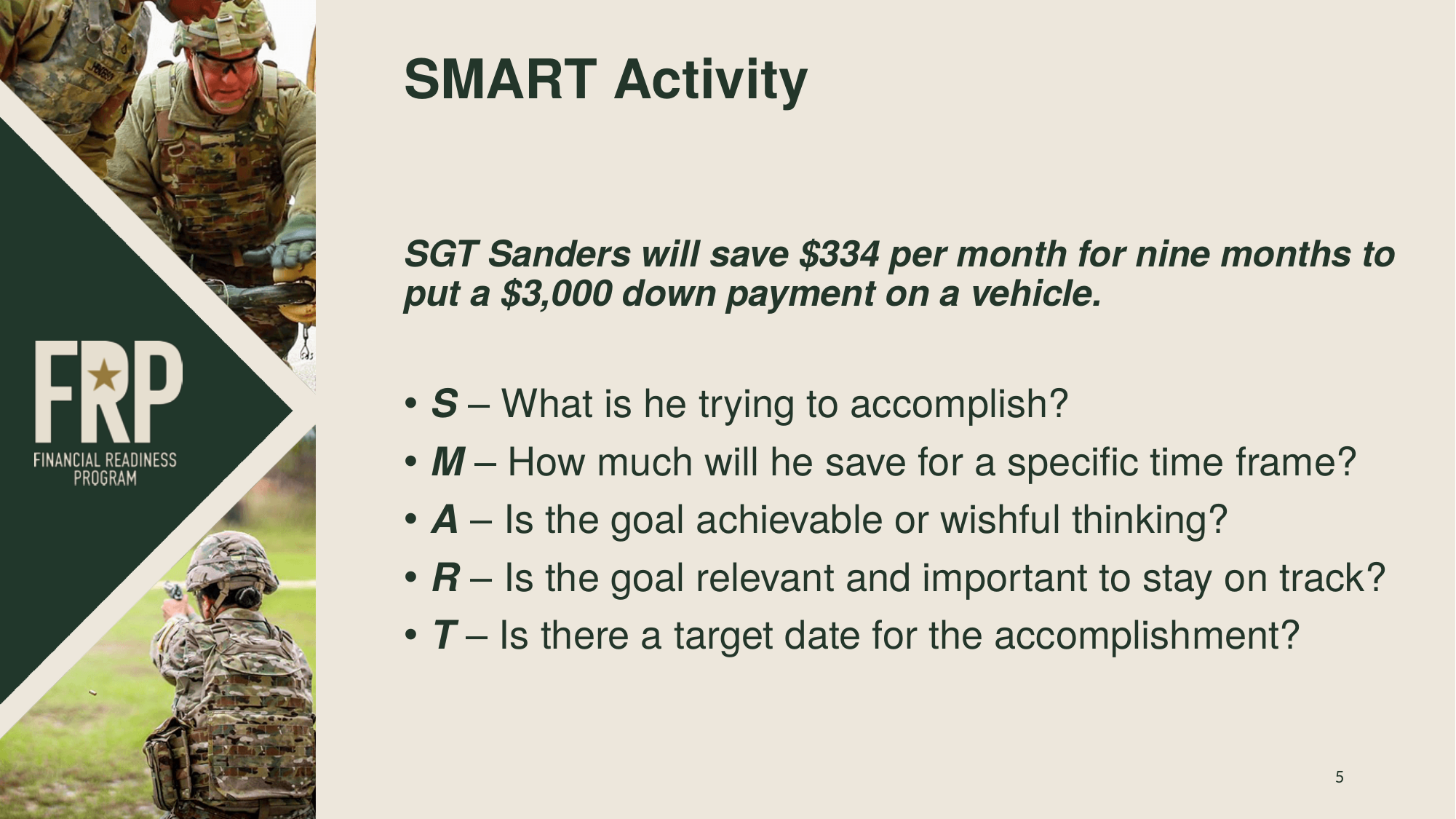

# SMART Activity
SGT Sanders will save $334 per month for nine months to put a $3,000 down payment on a vehicle.

S – What is he trying to accomplish?
M – How much will he save for a specific time frame?
A – Is the goal achievable or wishful thinking?
R – Is the goal relevant and important to stay on track?
T – Is there a target date for the accomplishment?

5